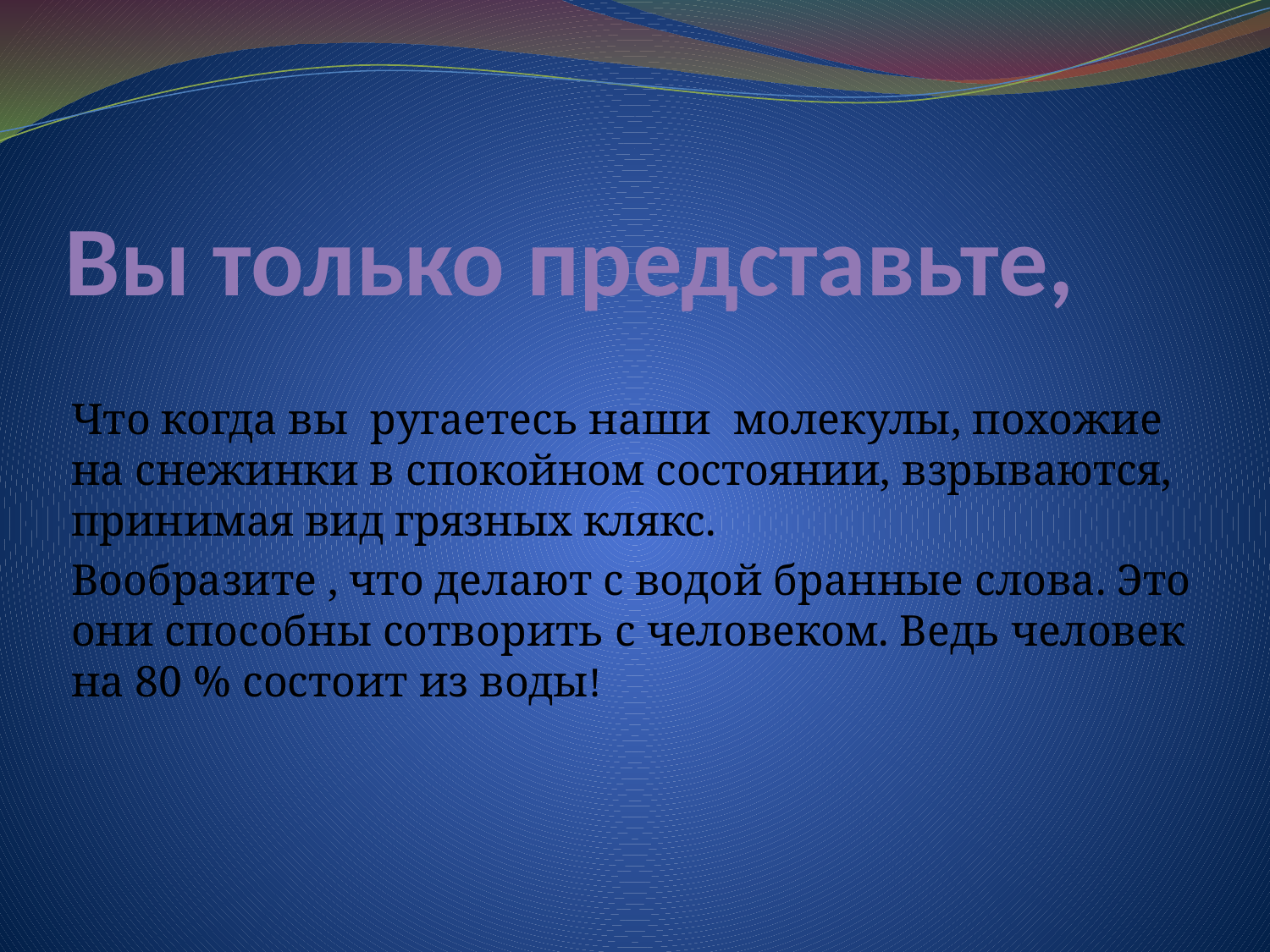

# Вы только представьте,
Что когда вы  ругаетесь наши  молекулы, похожие на снежинки в спокойном состоянии, взрываются, принимая вид грязных клякс.
Вообразите , что делают с водой бранные слова. Это они способны сотворить с человеком. Ведь человек на 80 % состоит из воды!